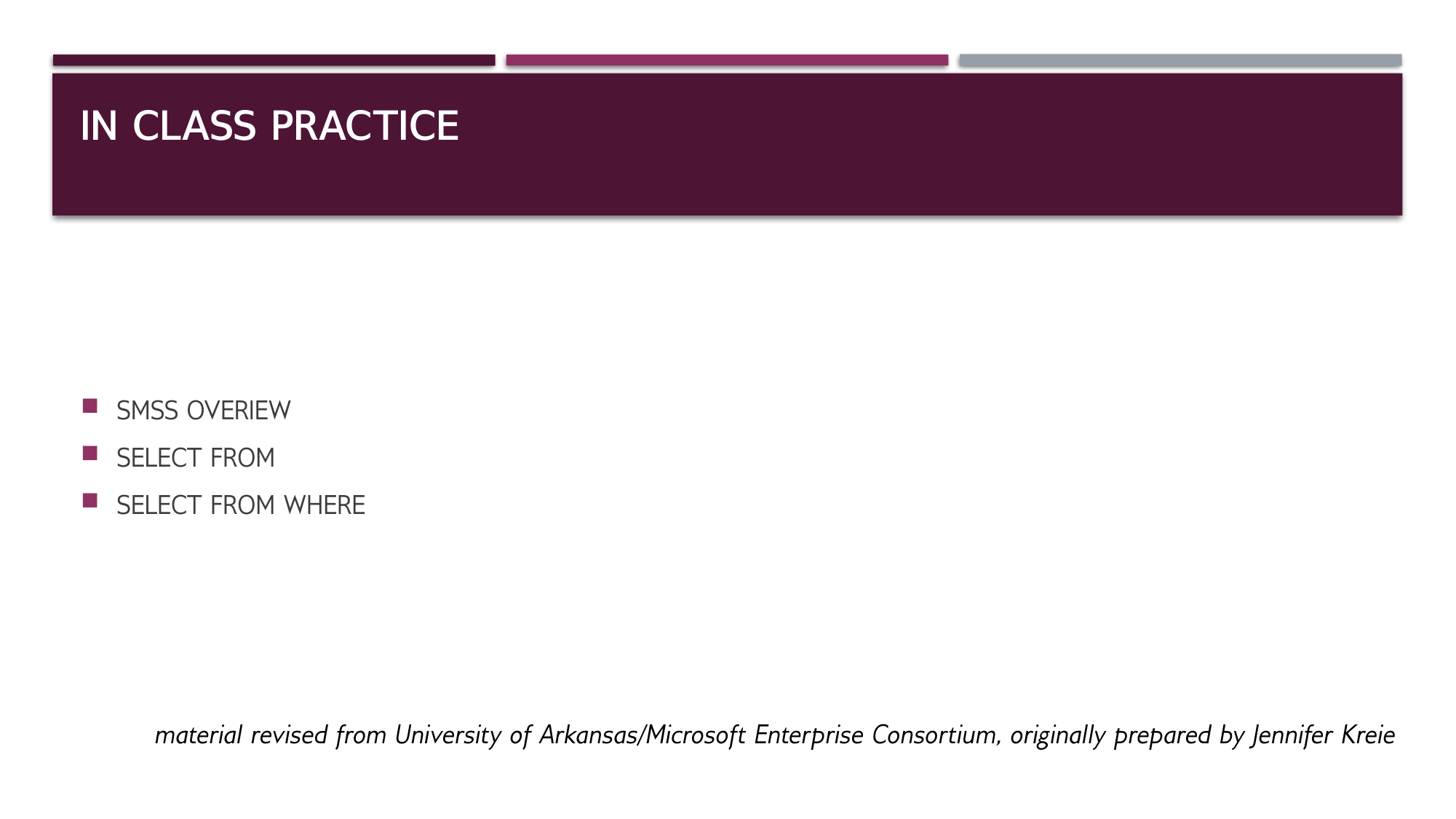

# In class Practice
SMSS OVERIEW
SELECT FROM
SELECT FROM WHERE

material revised from University of Arkansas/Microsoft Enterprise Consortium, originally prepared by Jennifer Kreie